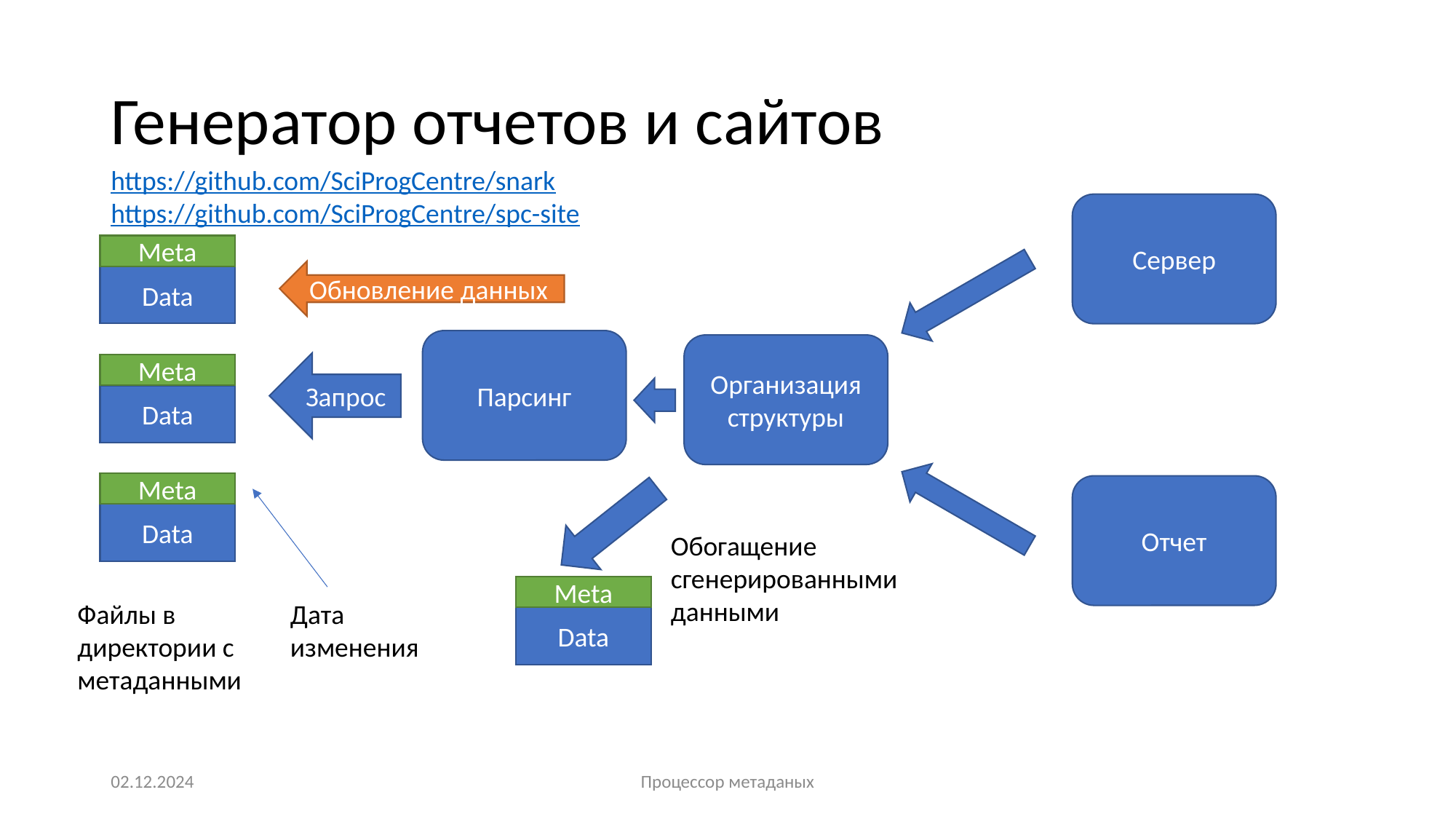

# Генератор отчетов и сайтов
https://github.com/SciProgCentre/snark
https://github.com/SciProgCentre/spc-site
Сервер
Meta
Обновление данных
Data

Парсинг
Организация структуры
Запрос
Meta

Data
Meta
Отчет

Data
Обогащение сгенерированными данными
Meta
Файлы в директории с метаданными
Дата изменения
Data
02.12.2024
Процессор метаданых